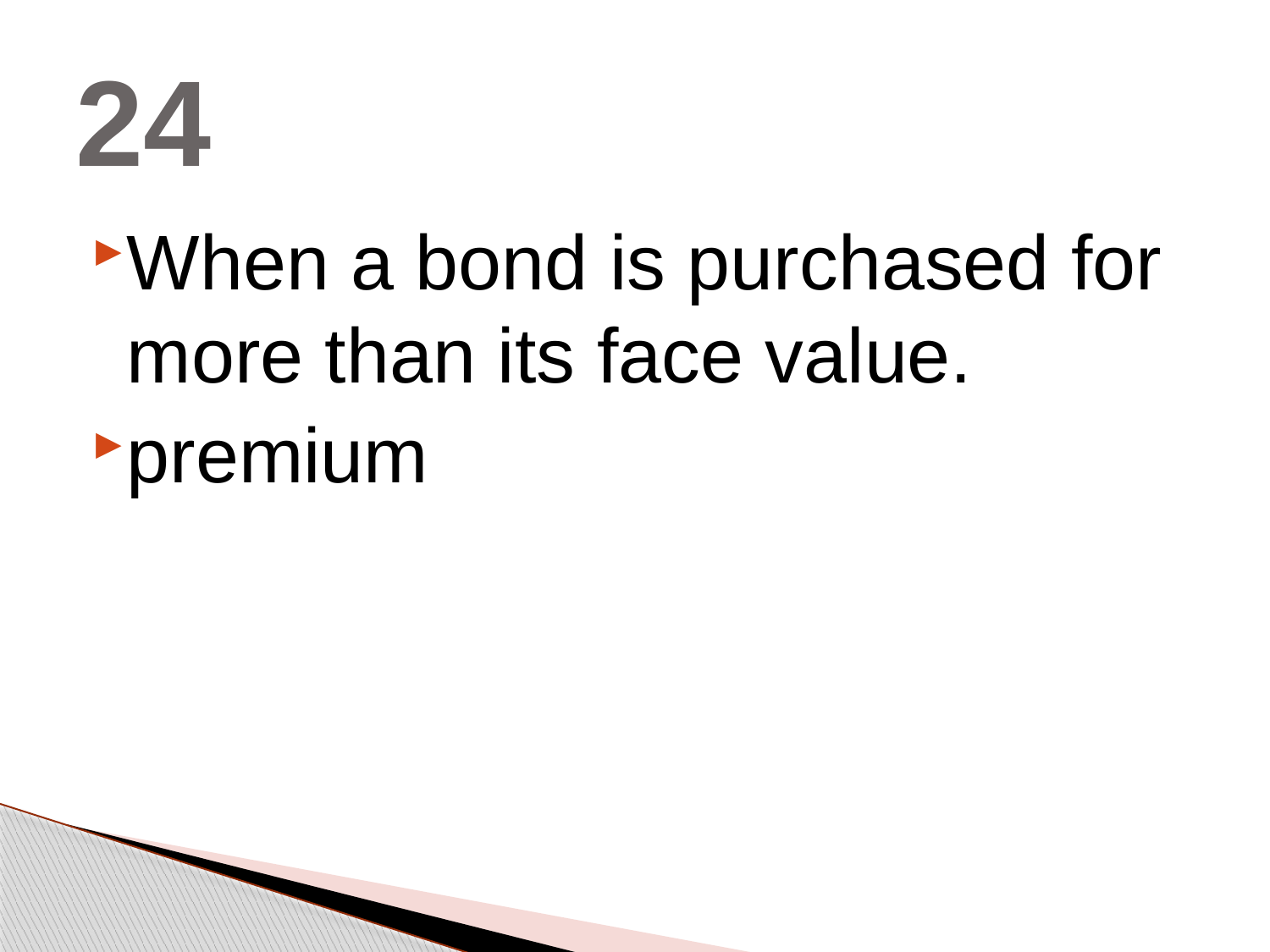

# 24
When a bond is purchased for more than its face value.
premium